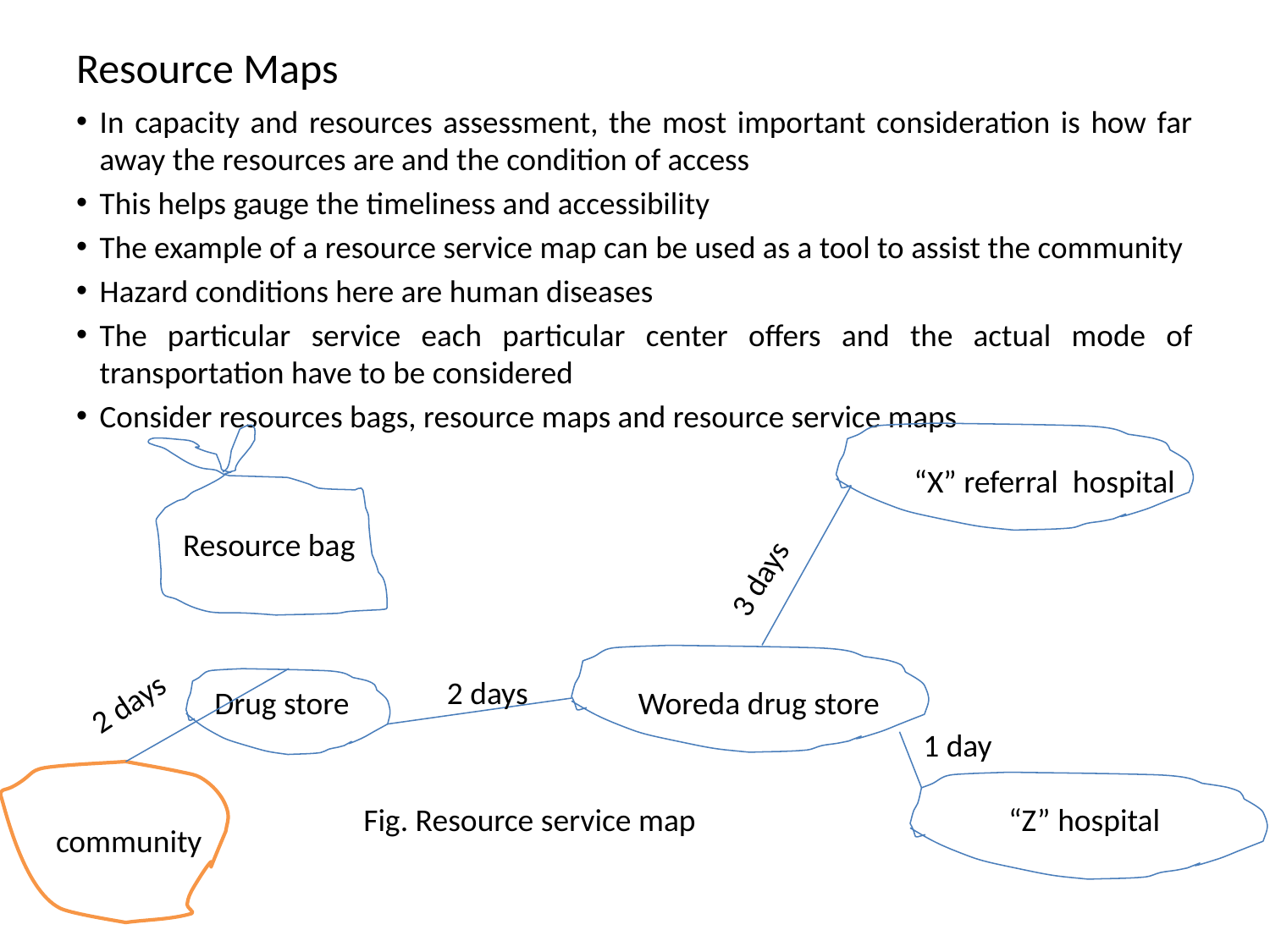

# Resource Maps
In capacity and resources assessment, the most important consideration is how far away the resources are and the condition of access
This helps gauge the timeliness and accessibility
The example of a resource service map can be used as a tool to assist the community
Hazard conditions here are human diseases
The particular service each particular center offers and the actual mode of transportation have to be considered
Consider resources bags, resource maps and resource service maps

“X” referral  hospital
Resource bag
3 days

2 days

2 days
Drug store
Woreda drug store
1 day

Fig. Resource service map
“Z” hospital
community